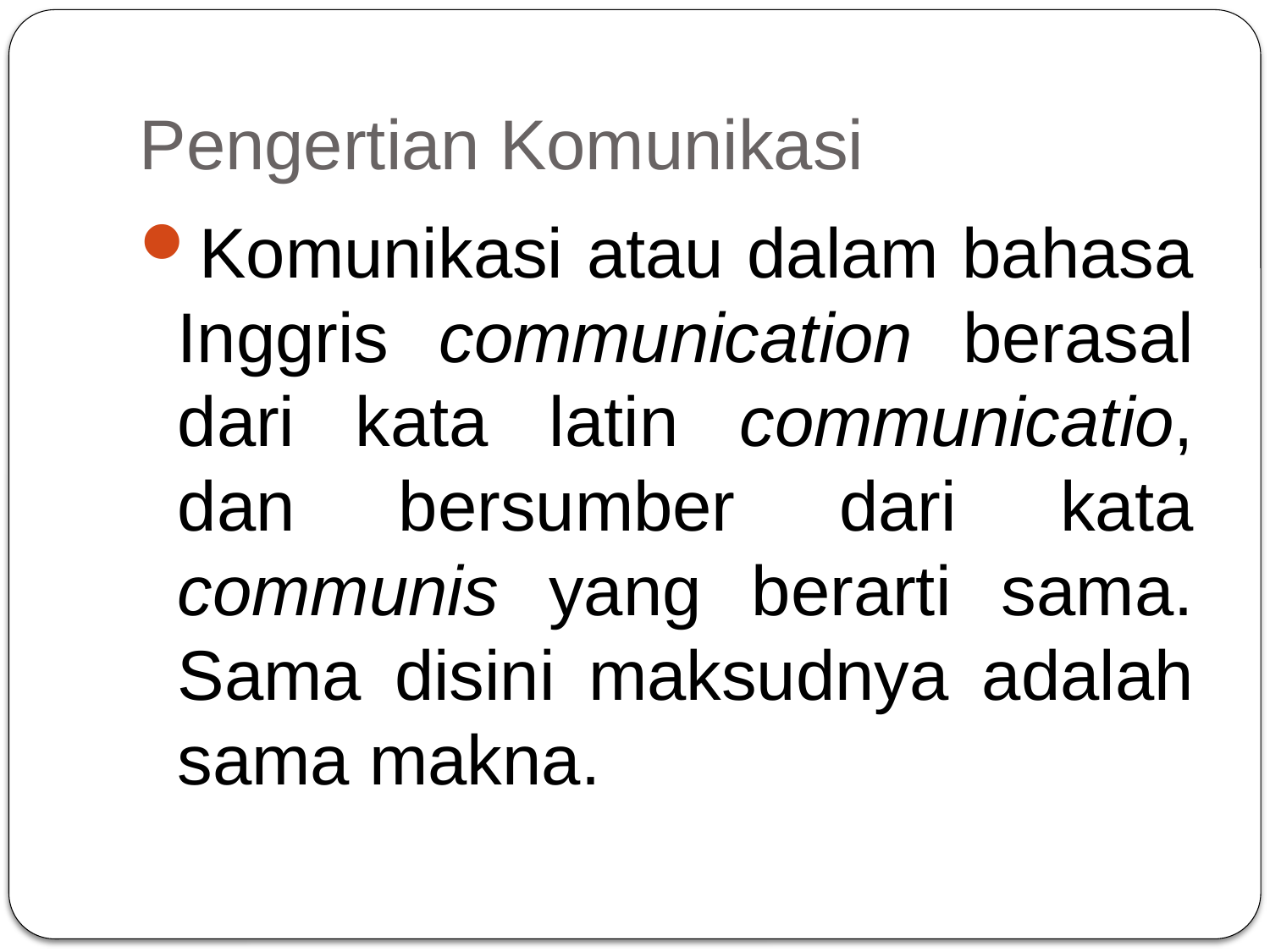

# Pengertian Komunikasi
Komunikasi atau dalam bahasa Inggris communication berasal dari kata latin communicatio, dan bersumber dari kata communis yang berarti sama. Sama disini maksudnya adalah sama makna.